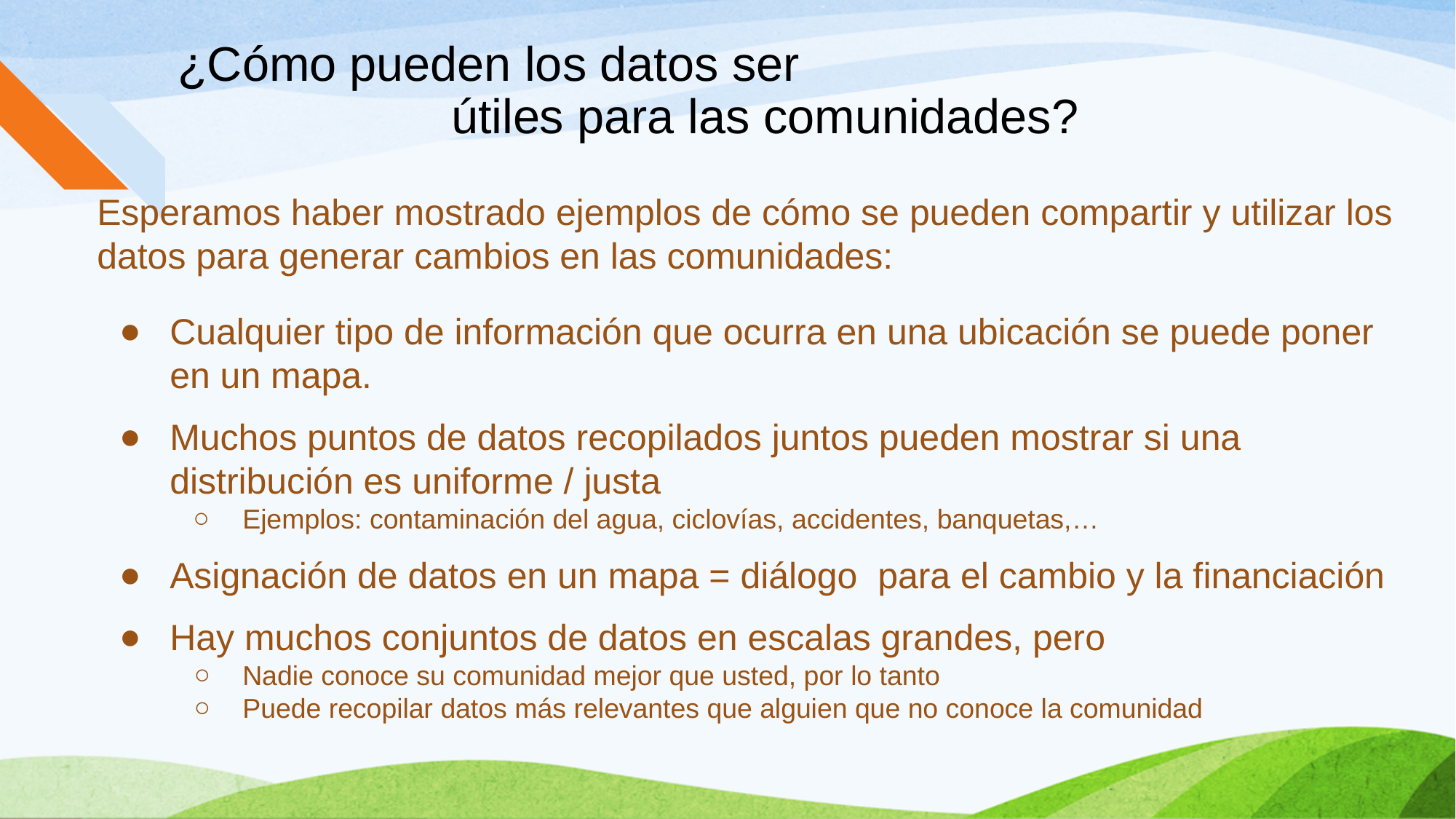

# ¿Cómo pueden los datos ser                                          útiles para las comunidades?

Esperamos haber mostrado ejemplos de cómo se pueden compartir y utilizar los datos para generar cambios en las comunidades:
Cualquier tipo de información que ocurra en una ubicación se puede poner en un mapa.
Muchos puntos de datos recopilados juntos pueden mostrar si una distribución es uniforme / justa
Ejemplos: contaminación del agua, ciclovías, accidentes, banquetas,…
Asignación de datos en un mapa = diálogo  para el cambio y la financiación
Hay muchos conjuntos de datos en escalas grandes, pero
Nadie conoce su comunidad mejor que usted, por lo tanto
Puede recopilar datos más relevantes que alguien que no conoce la comunidad